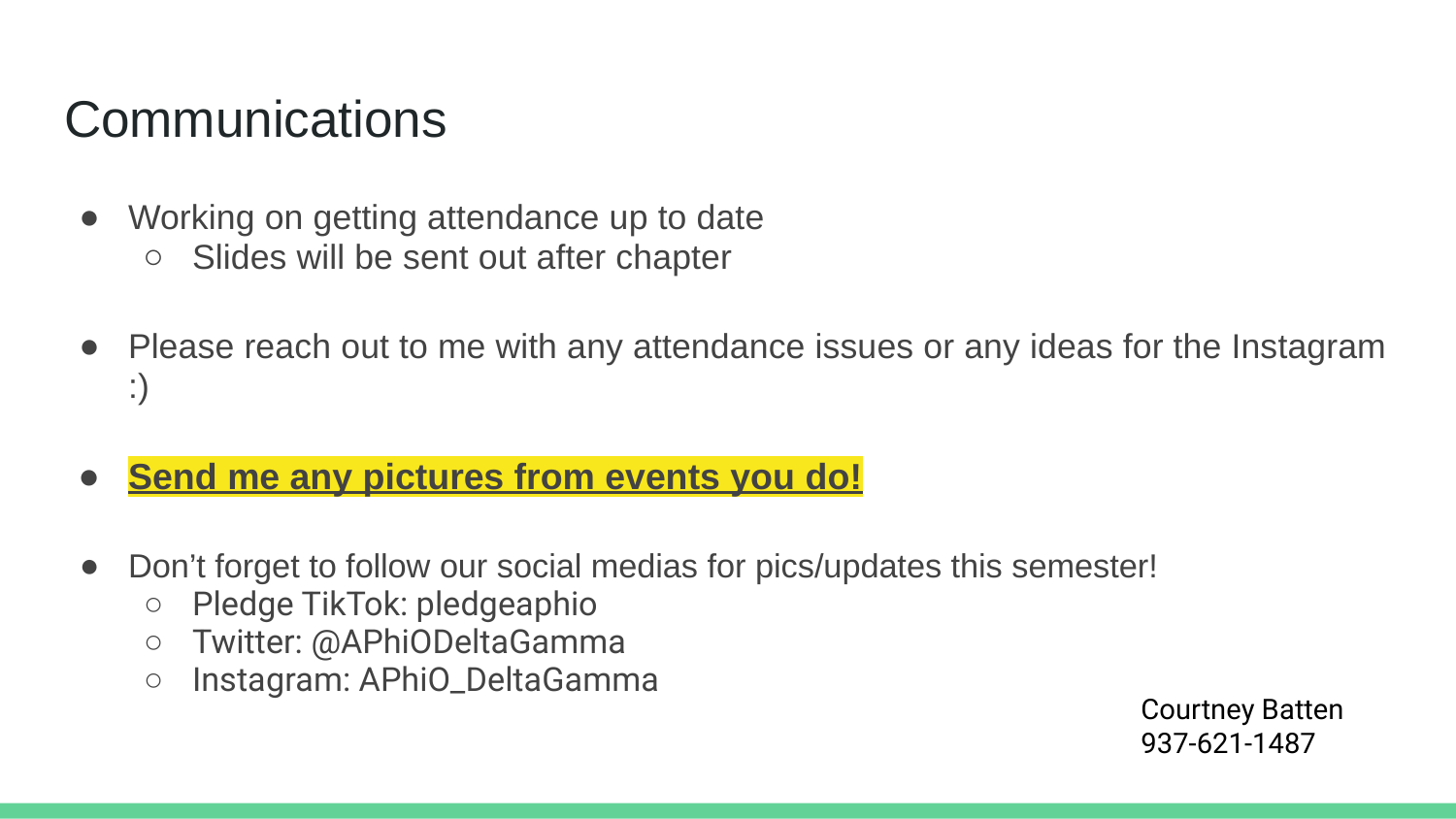

# Communications
Working on getting attendance up to date
Slides will be sent out after chapter

Please reach out to me with any attendance issues or any ideas for the Instagram :)

Send me any pictures from events you do!

Don’t forget to follow our social medias for pics/updates this semester!
Pledge TikTok: pledgeaphio
Twitter: @APhiODeltaGamma
Instagram: APhiO_DeltaGamma

Courtney Batten
937-621-1487